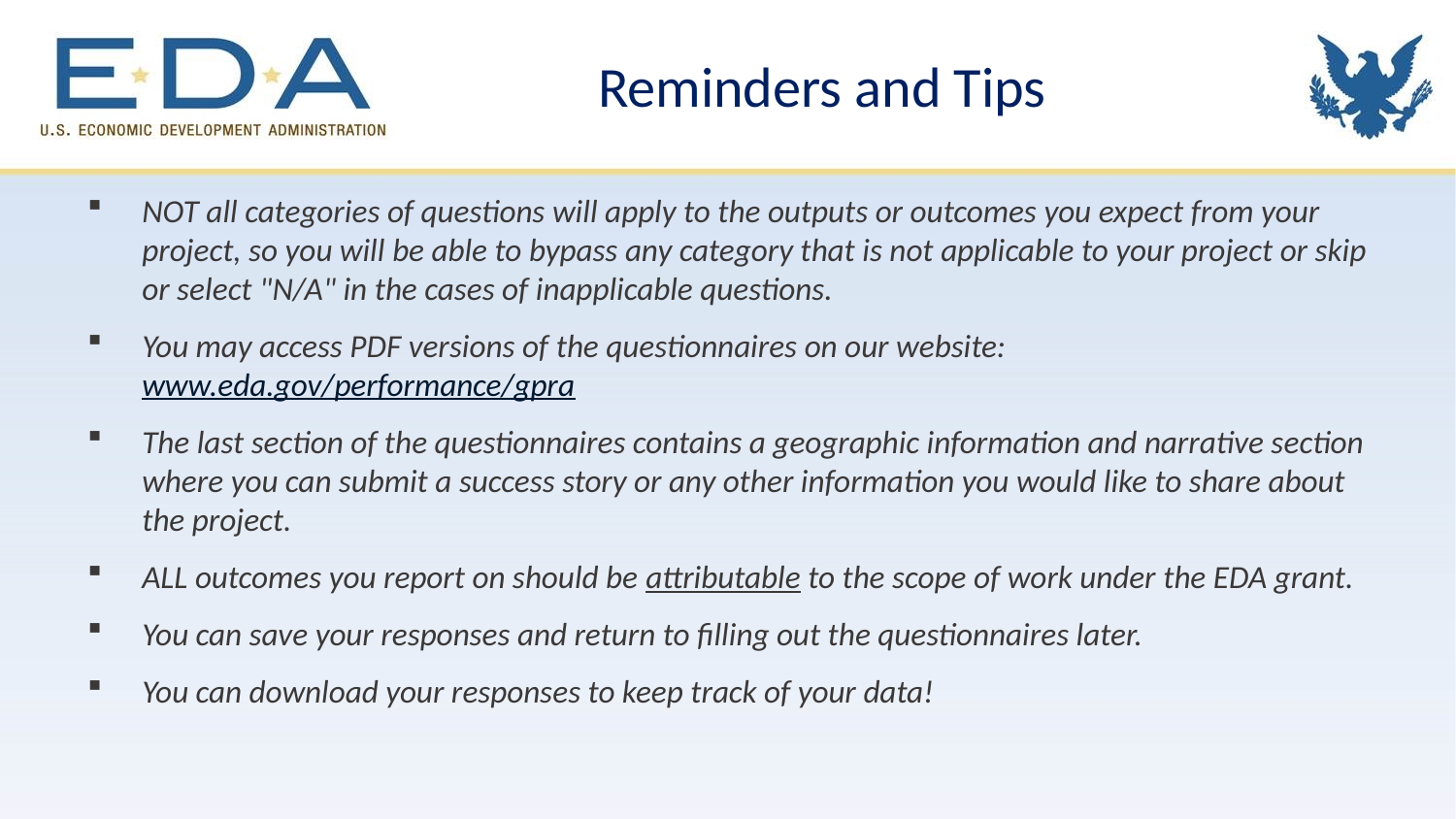

Reminders and Tips
NOT all categories of questions will apply to the outputs or outcomes you expect from your project, so you will be able to bypass any category that is not applicable to your project or skip or select "N/A" in the cases of inapplicable questions.
You may access PDF versions of the questionnaires on our website: www.eda.gov/performance/gpra
The last section of the questionnaires contains a geographic information and narrative section where you can submit a success story or any other information you would like to share about the project.
ALL outcomes you report on should be attributable to the scope of work under the EDA grant.
You can save your responses and return to filling out the questionnaires later.
You can download your responses to keep track of your data!